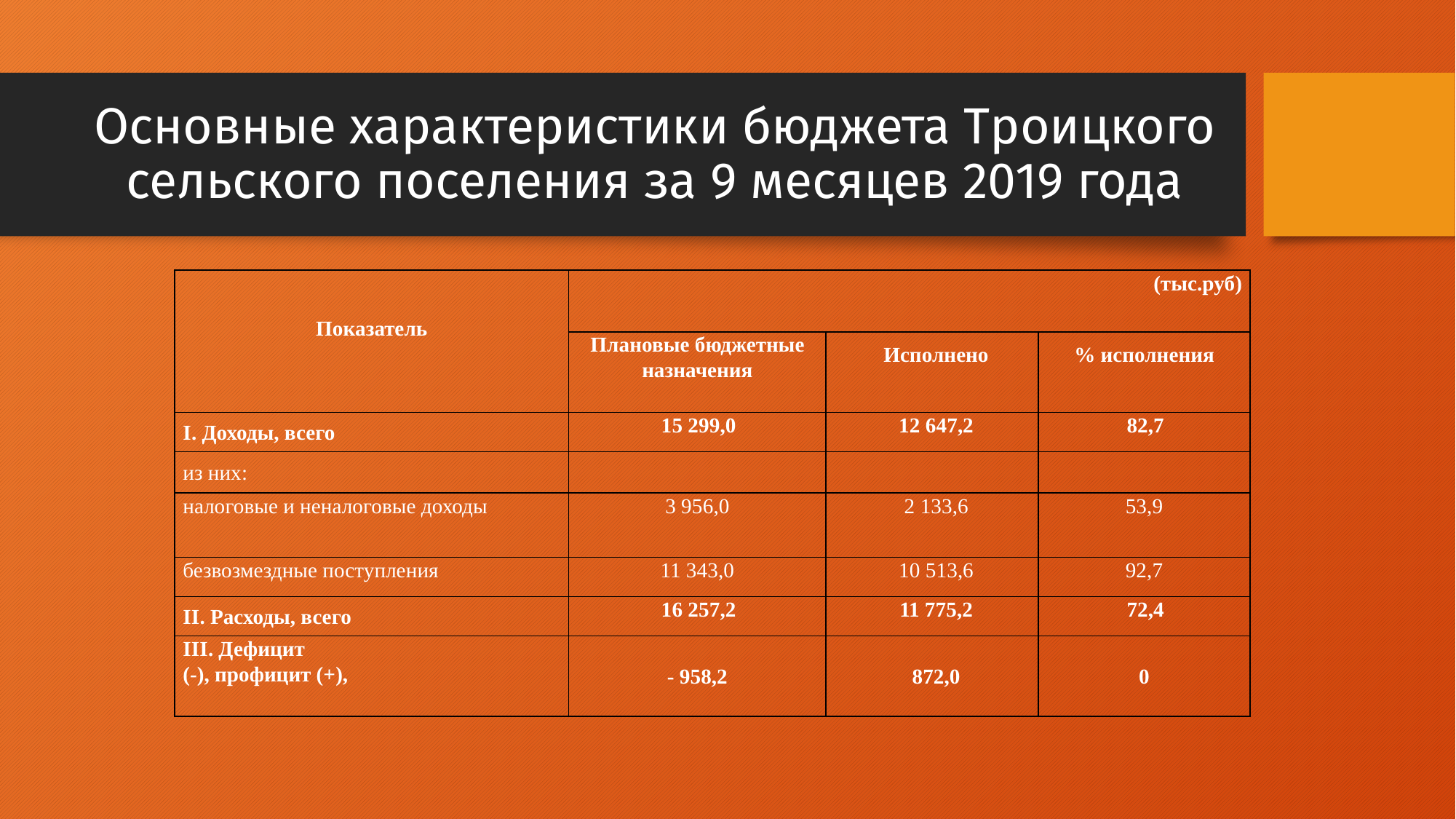

# Основные характеристики бюджета Троицкого сельского поселения за 9 месяцев 2019 года
| Показатель | (тыс.руб) |  |  |
| --- | --- | --- | --- |
|  | Плановые бюджетные назначения | Исполнено | % исполнения |
| I. Доходы, всего | 15 299,0 | 12 647,2 | 82,7 |
| из них: |  |  |  |
| налоговые и неналоговые доходы | 3 956,0 | 2 133,6 | 53,9 |
|  |  |  |  |
| безвозмездные поступления | 11 343,0 | 10 513,6 | 92,7 |
| II. Расходы, всего | 16 257,2 | 11 775,2 | 72,4 |
| III. Дефицит (-), профицит (+), | - 958,2 | 872,0 | 0 |